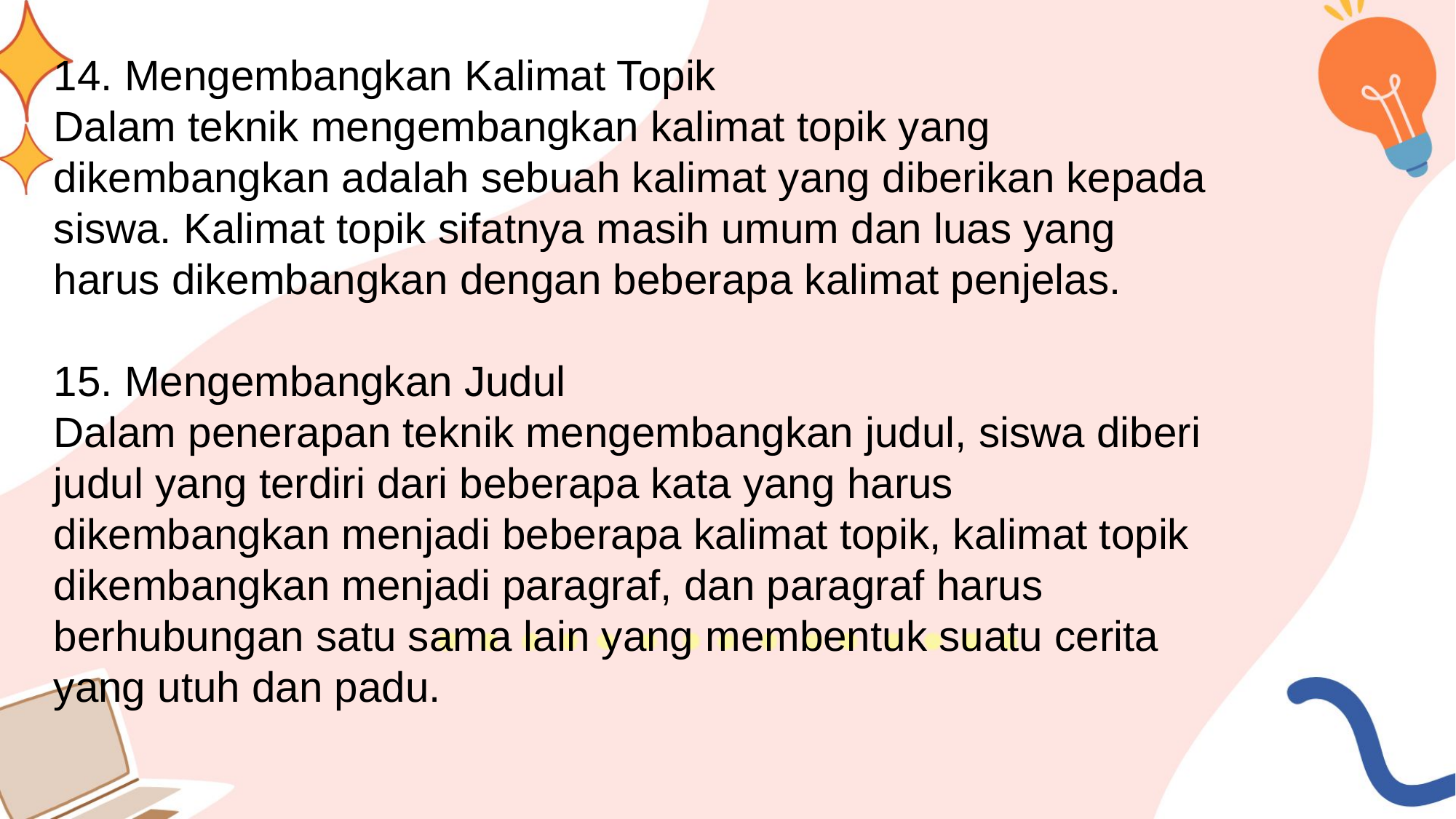

14. Mengembangkan Kalimat Topik
Dalam teknik mengembangkan kalimat topik yang dikembangkan adalah sebuah kalimat yang diberikan kepada siswa. Kalimat topik sifatnya masih umum dan luas yang harus dikembangkan dengan beberapa kalimat penjelas.
15. Mengembangkan Judul
Dalam penerapan teknik mengembangkan judul, siswa diberi judul yang terdiri dari beberapa kata yang harus dikembangkan menjadi beberapa kalimat topik, kalimat topik dikembangkan menjadi paragraf, dan paragraf harus berhubungan satu sama lain yang membentuk suatu cerita yang utuh dan padu.